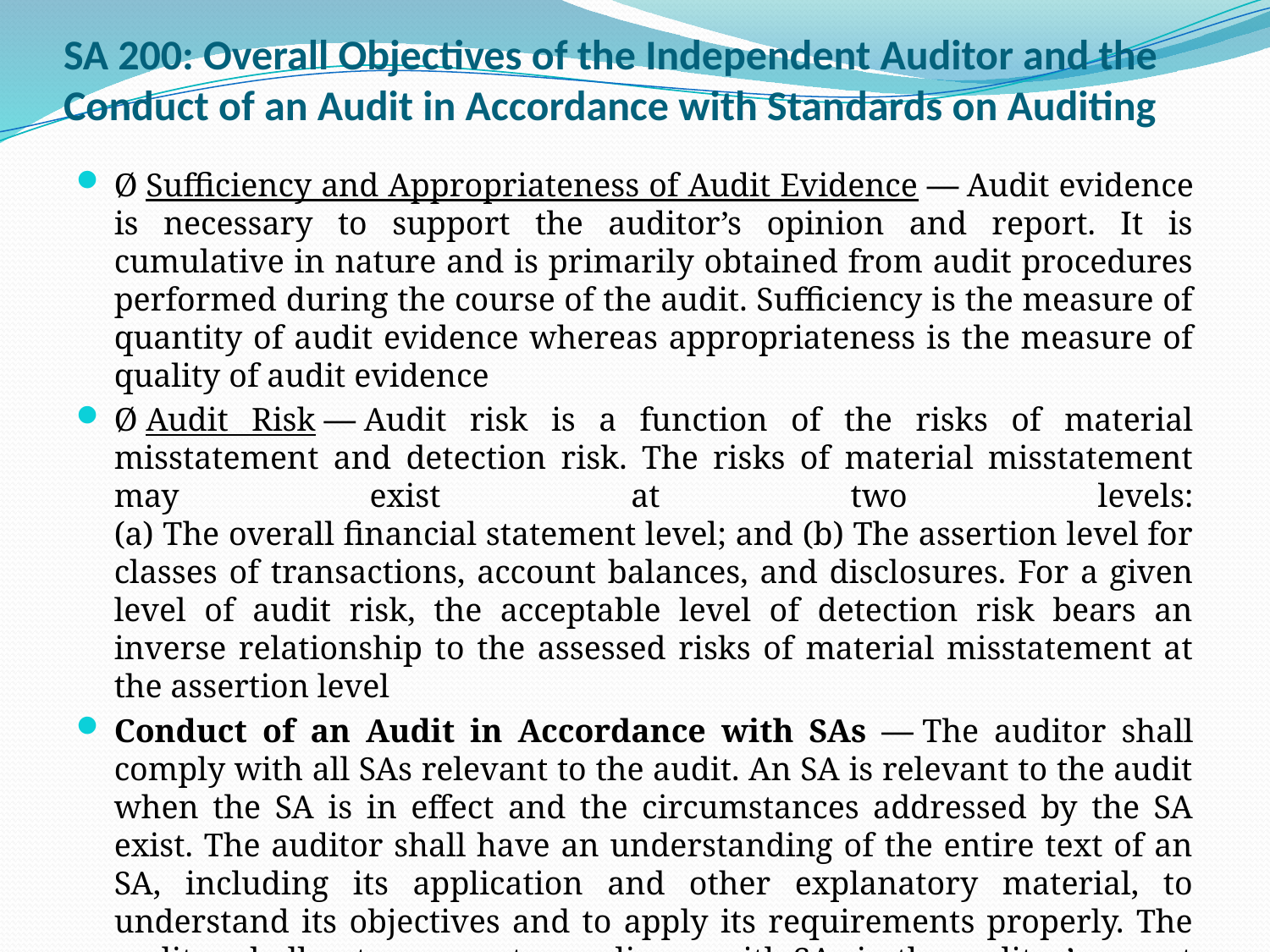

# SA 200: Overall Objectives of the Independent Auditor and the Conduct of an Audit in Accordance with Standards on Auditing
Ø Sufficiency and Appropriateness of Audit Evidence — Audit evidence is necessary to support the auditor’s opinion and report. It is cumulative in nature and is primarily obtained from audit procedures performed during the course of the audit. Sufficiency is the measure of quantity of audit evidence whereas appropriateness is the measure of quality of audit evidence
Ø Audit Risk — Audit risk is a function of the risks of material misstatement and detection risk. The risks of material misstatement may exist at two levels:
(a) The overall financial statement level; and (b) The assertion level for classes of transactions, account balances, and disclosures. For a given level of audit risk, the acceptable level of detection risk bears an inverse relationship to the assessed risks of material misstatement at the assertion level
Conduct of an Audit in Accordance with SAs — The auditor shall comply with all SAs relevant to the audit. An SA is relevant to the audit when the SA is in effect and the circumstances addressed by the SA exist. The auditor shall have an understanding of the entire text of an SA, including its application and other explanatory material, to understand its objectives and to apply its requirements properly. The auditor shall not represent compliance with SAs in the auditor’s report unless the auditor has complied with the requirements of this SA and all other SAs relevant to the audit